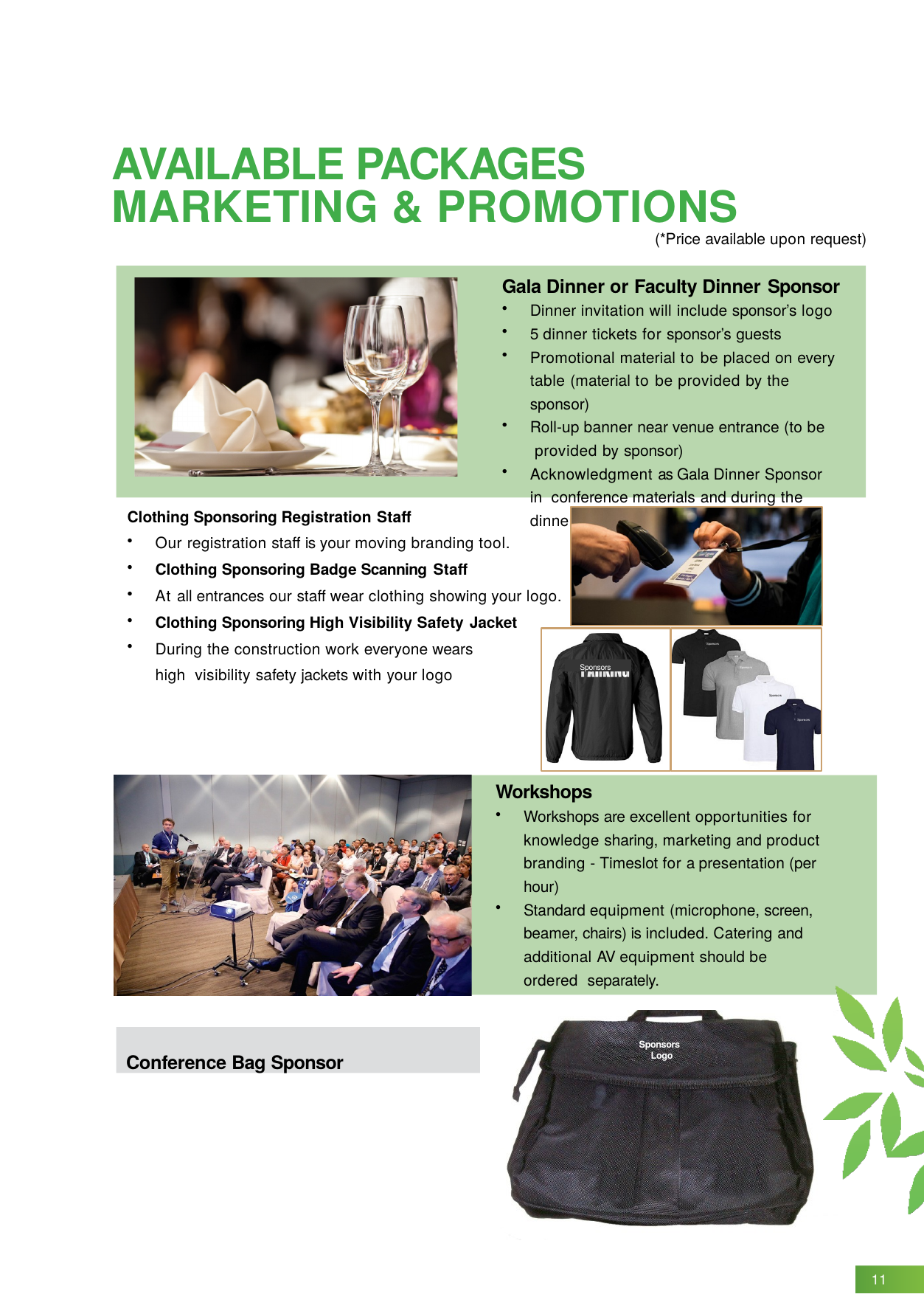

AVAILABLE PACKAGES  MARKETING & PROMOTIONS
(*Price available upon request)

Gala Dinner or Faculty Dinner Sponsor
Dinner invitation will include sponsor’s logo
5 dinner tickets for sponsor’s guests
Promotional material to be placed on every  table (material to be provided by the sponsor)
Roll-up banner near venue entrance (to be  provided by sponsor)
Acknowledgment as Gala Dinner Sponsor in  conference materials and during the dinner

Clothing Sponsoring Registration Staff

Our registration staff is your moving branding tool.
Clothing Sponsoring Badge Scanning Staff
At all entrances our staff wear clothing showing your logo.
Clothing Sponsoring High Visibility Safety Jacket
During the construction work everyone wears high  visibility safety jackets with your logo

Sponsors
Sponsors
Sponsors
Sponsors
Sponsors

Workshops
Workshops are excellent opportunities for  knowledge sharing, marketing and product  branding - Timeslot for a presentation (per hour)
Standard equipment (microphone, screen,  beamer, chairs) is included. Catering and  additional AV equipment should be ordered  separately.

Conference Bag Sponsor
Sponsors  Logo

11